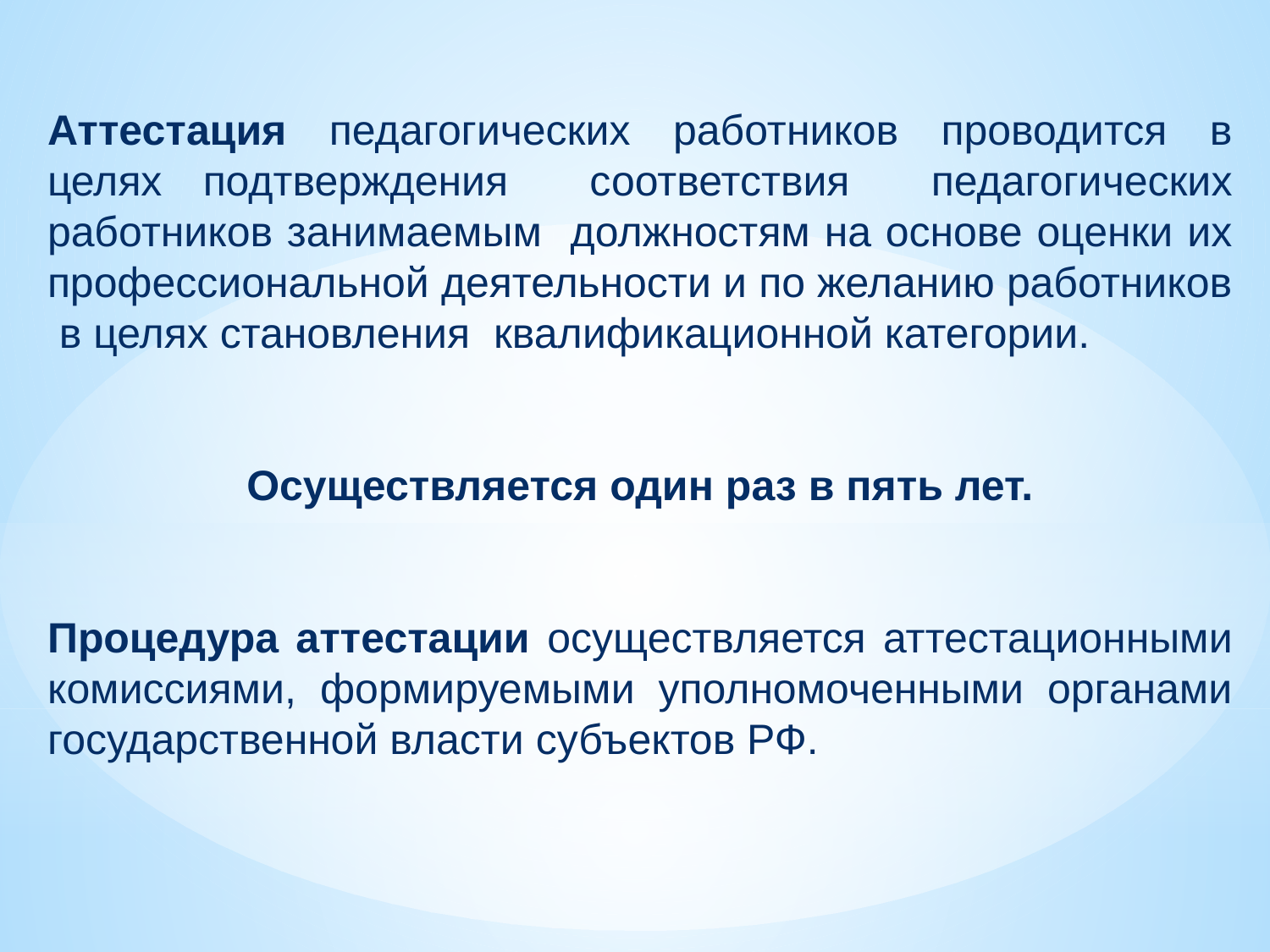

Аттестация педагогических работников проводится в целях подтверждения  соответствия  педагогических работников занимаемым  должностям на основе оценки их профессиональной деятельности и по желанию работников  в целях становления  квалификационной категории.

Осуществляется один раз в пять лет.

Процедура аттестации осуществляется аттестационными комиссиями, формируемыми уполномоченными органами государственной власти субъектов РФ.